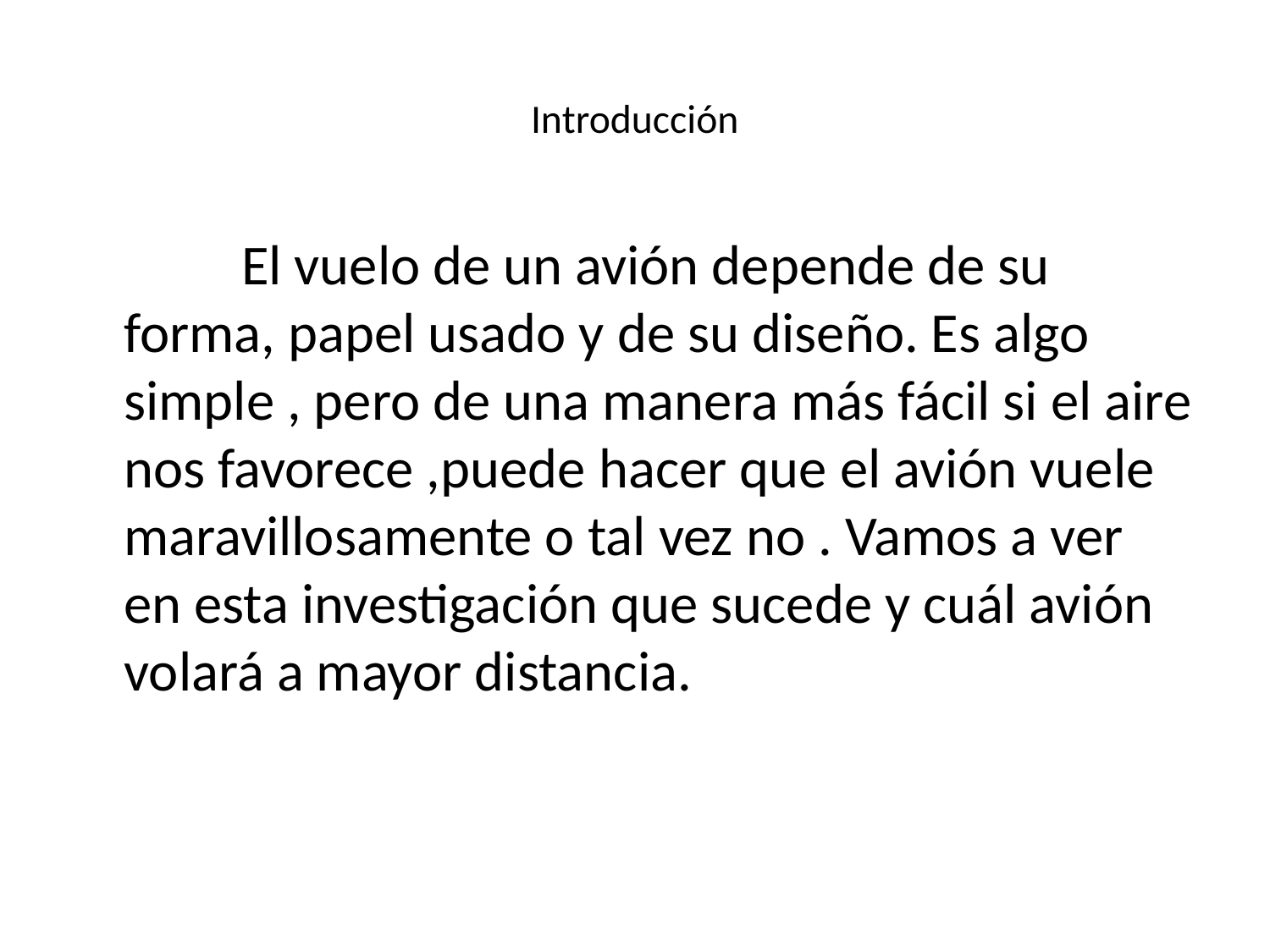

# Introducción
             El vuelo de un avión depende de su forma, papel usado y de su diseño. Es algo simple , pero de una manera más fácil si el aire nos favorece ,puede hacer que el avión vuele maravillosamente o tal vez no . Vamos a ver en esta investigación que sucede y cuál avión volará a mayor distancia.